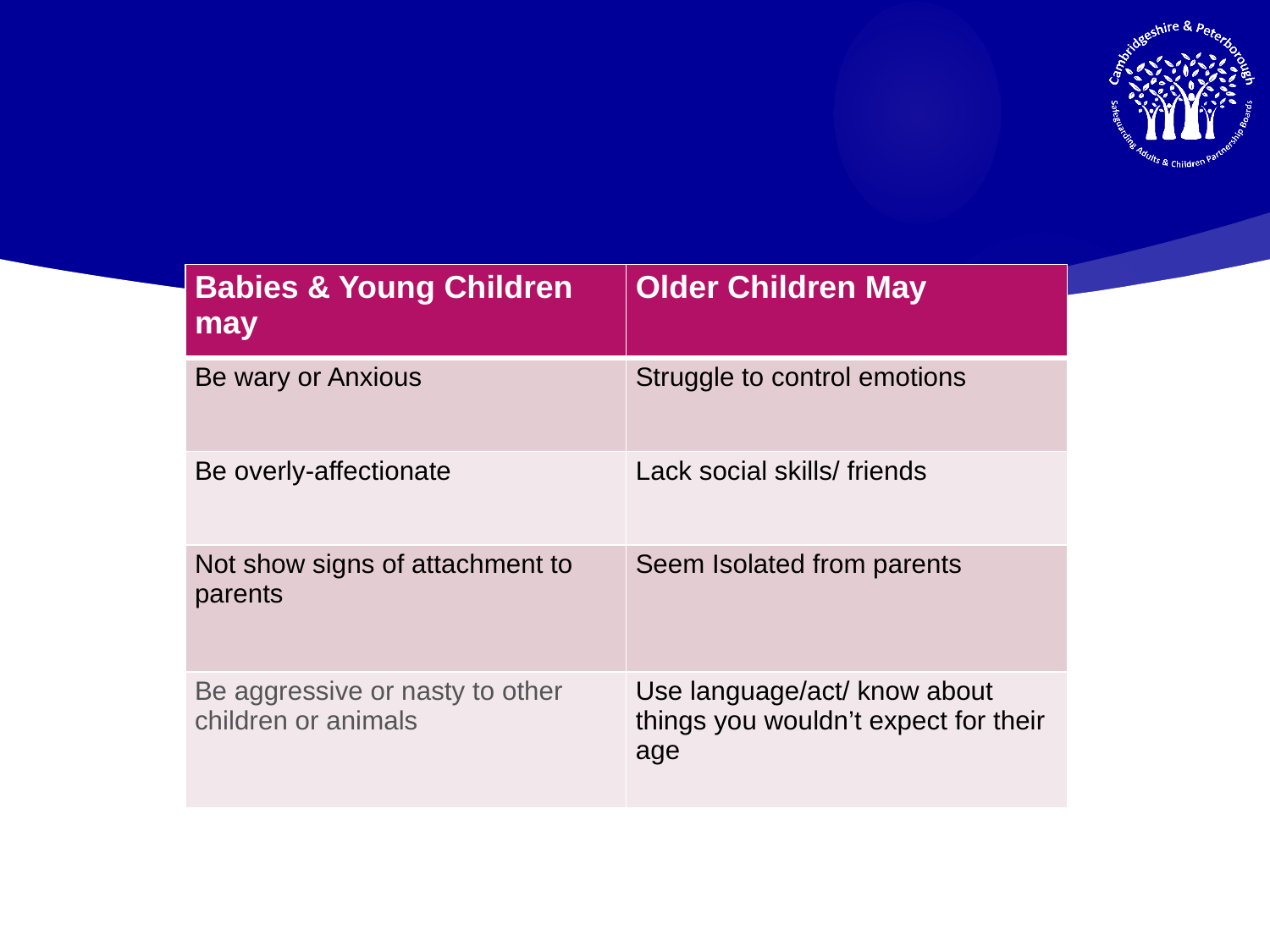

| Babies & Young Children may | Older Children May |
| --- | --- |
| Be wary or Anxious | Struggle to control emotions |
| Be overly-affectionate | Lack social skills/ friends |
| Not show signs of attachment to parents | Seem Isolated from parents |
| Be aggressive or nasty to other children or animals | Use language/act/ know about things you wouldn’t expect for their age |